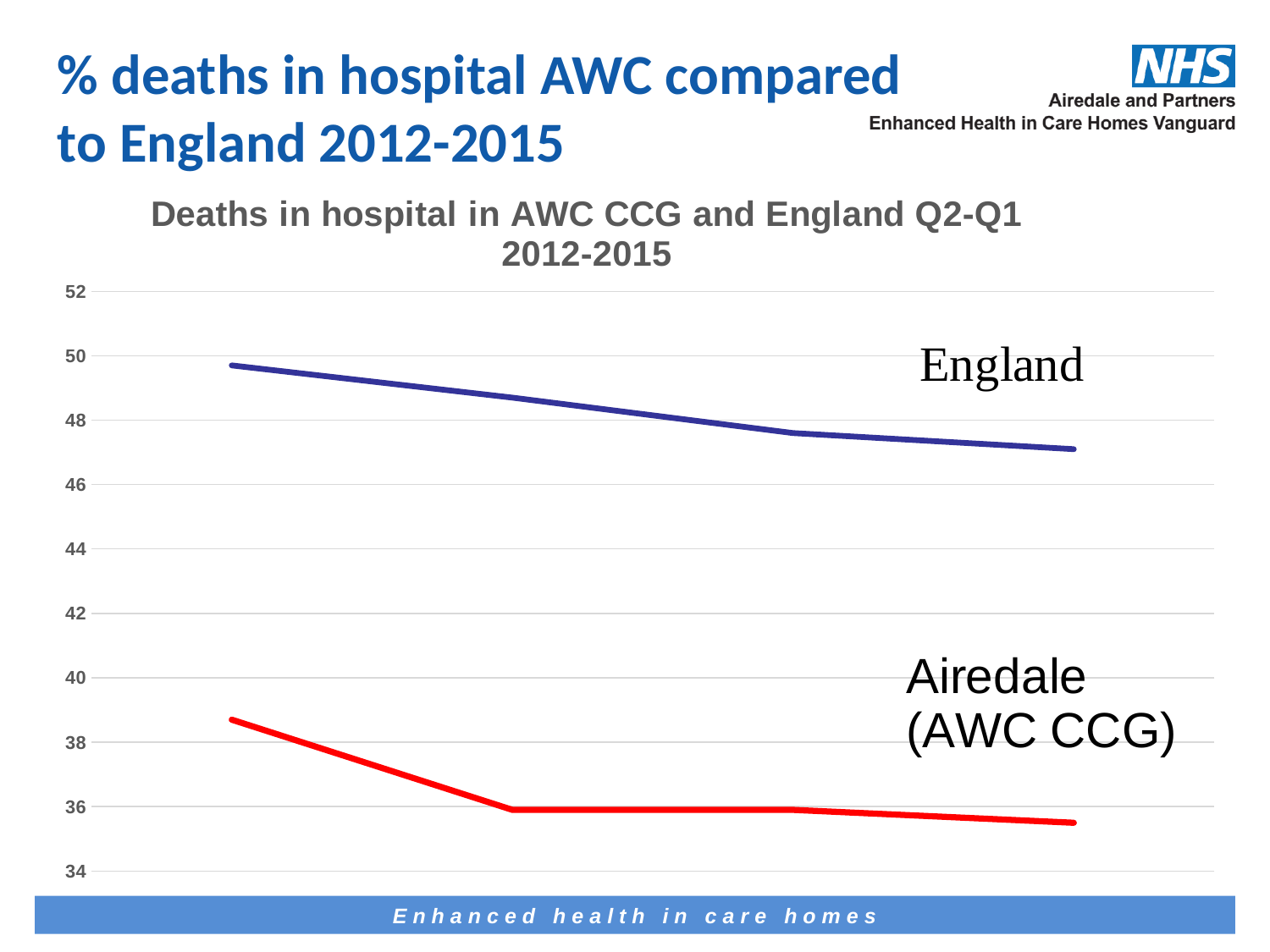

# % deaths in hospital AWC compared to England 2012-2015

### Chart: Deaths in hospital in AWC CCG and England Q2-Q1 2012-2015

| Category | AWC % | Ebgland % |
|---|---|---|